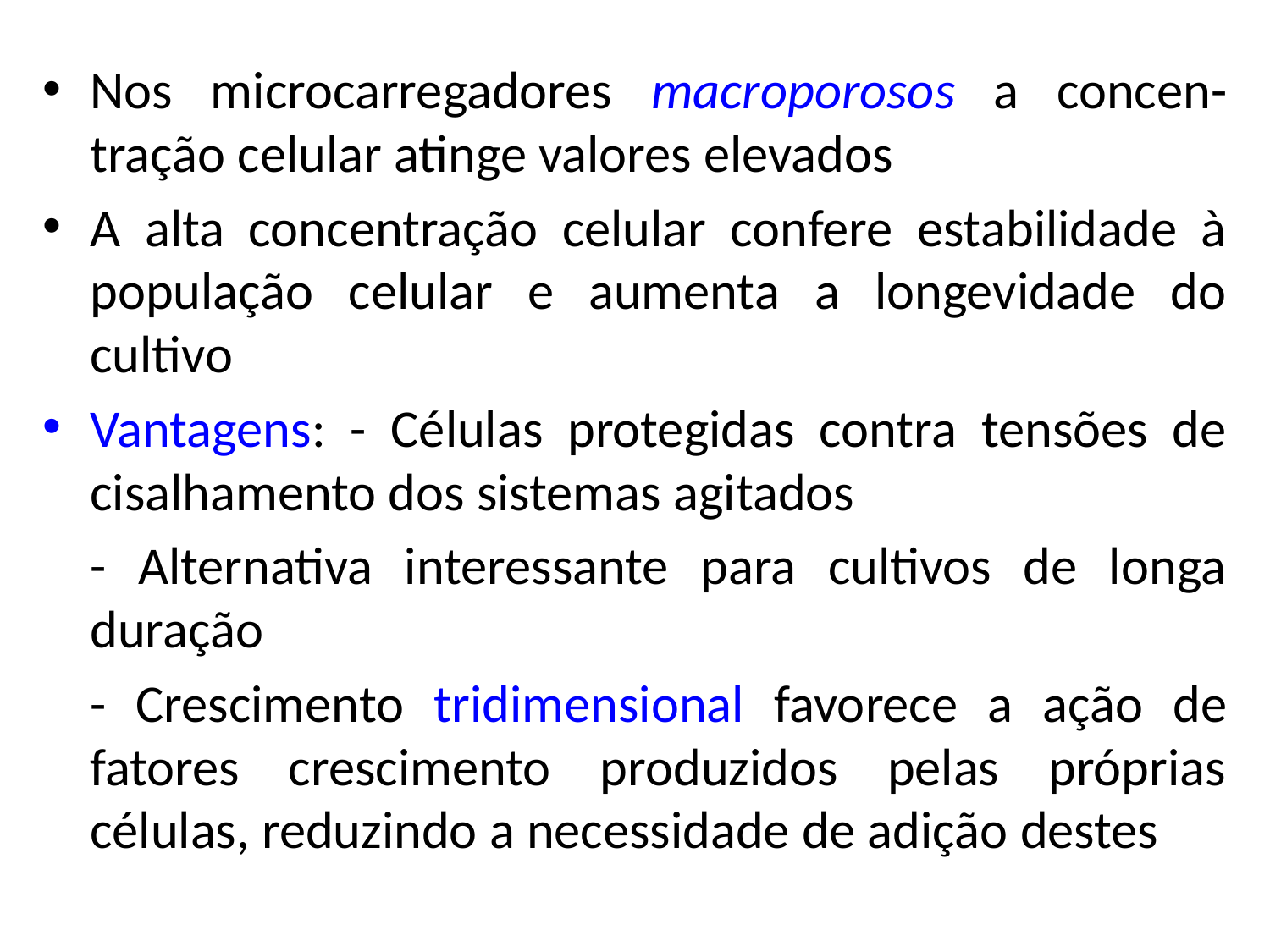

Nos microcarregadores macroporosos a concen-tração celular atinge valores elevados
A alta concentração celular confere estabilidade à população celular e aumenta a longevidade do cultivo
Vantagens: - Células protegidas contra tensões de cisalhamento dos sistemas agitados
	- Alternativa interessante para cultivos de longa duração
	- Crescimento tridimensional favorece a ação de fatores crescimento produzidos pelas próprias células, reduzindo a necessidade de adição destes